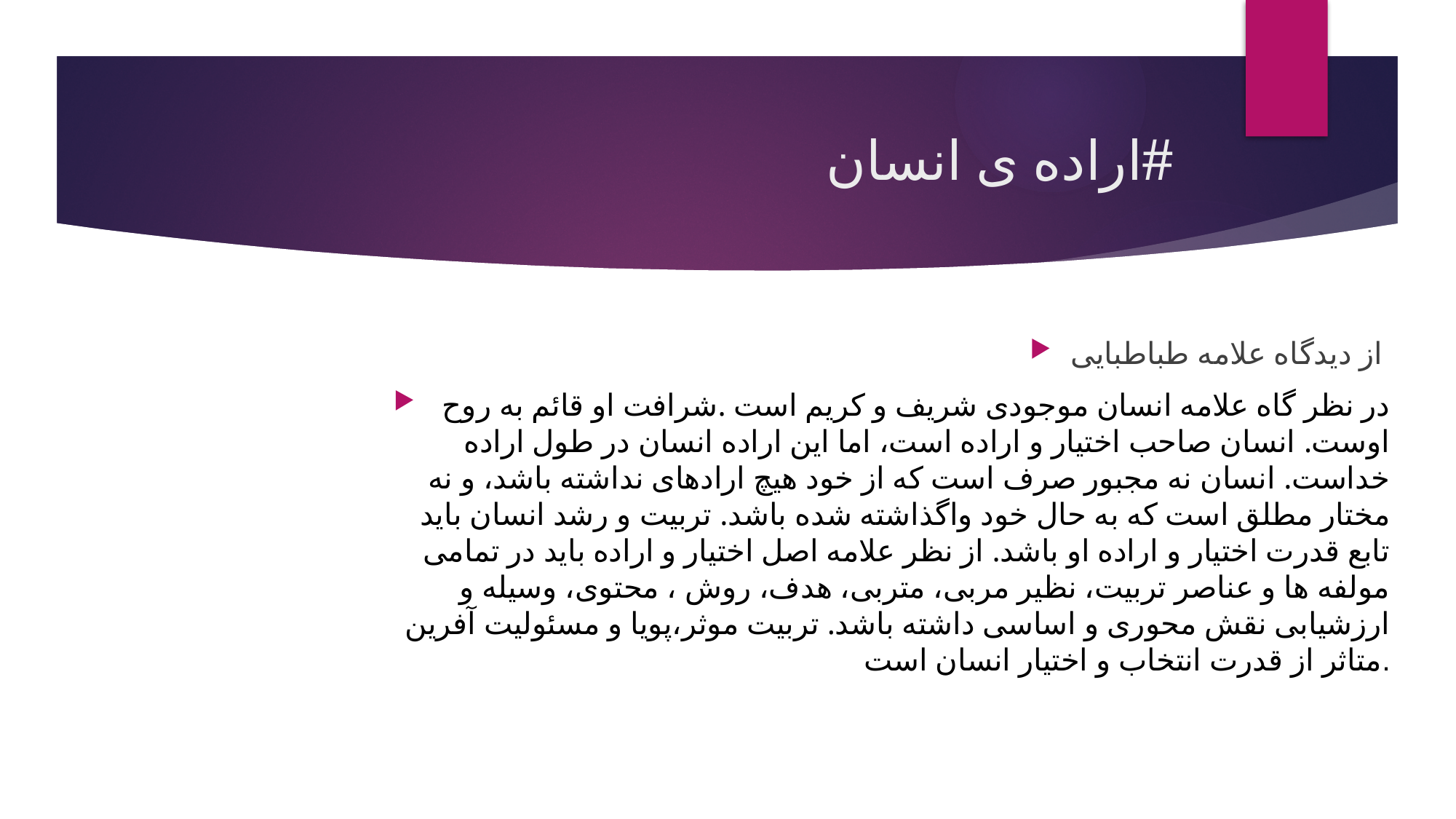

# اراده ی انسان#
از دیدگاه علامه طباطبایی
 در نظر گاه علامه انسان موجودی شریف و کریم است .شرافت او قائم به روح اوست. انسان صاحب اختیار و اراده است، اما این اراده انسان در طول اراده خداست. انسان نه مجبور صرف است که از خود هیچ ارادهای نداشته باشد، و نه مختار مطلق است که به حال خود واگذاشته شده باشد. تربیت و رشد انسان باید تابع قدرت اختیار و اراده او باشد. از نظر علامه اصل اختیار و اراده باید در تمامی مولفه ها و عناصر تربیت، نظیر مربی، متربی، هدف، روش ، محتوی، وسیله و ارزشیابی نقش محوری و اساسی داشته باشد. تربیت موثر،پویا و مسئولیت آفرین متاثر از قدرت انتخاب و اختیار انسان است.